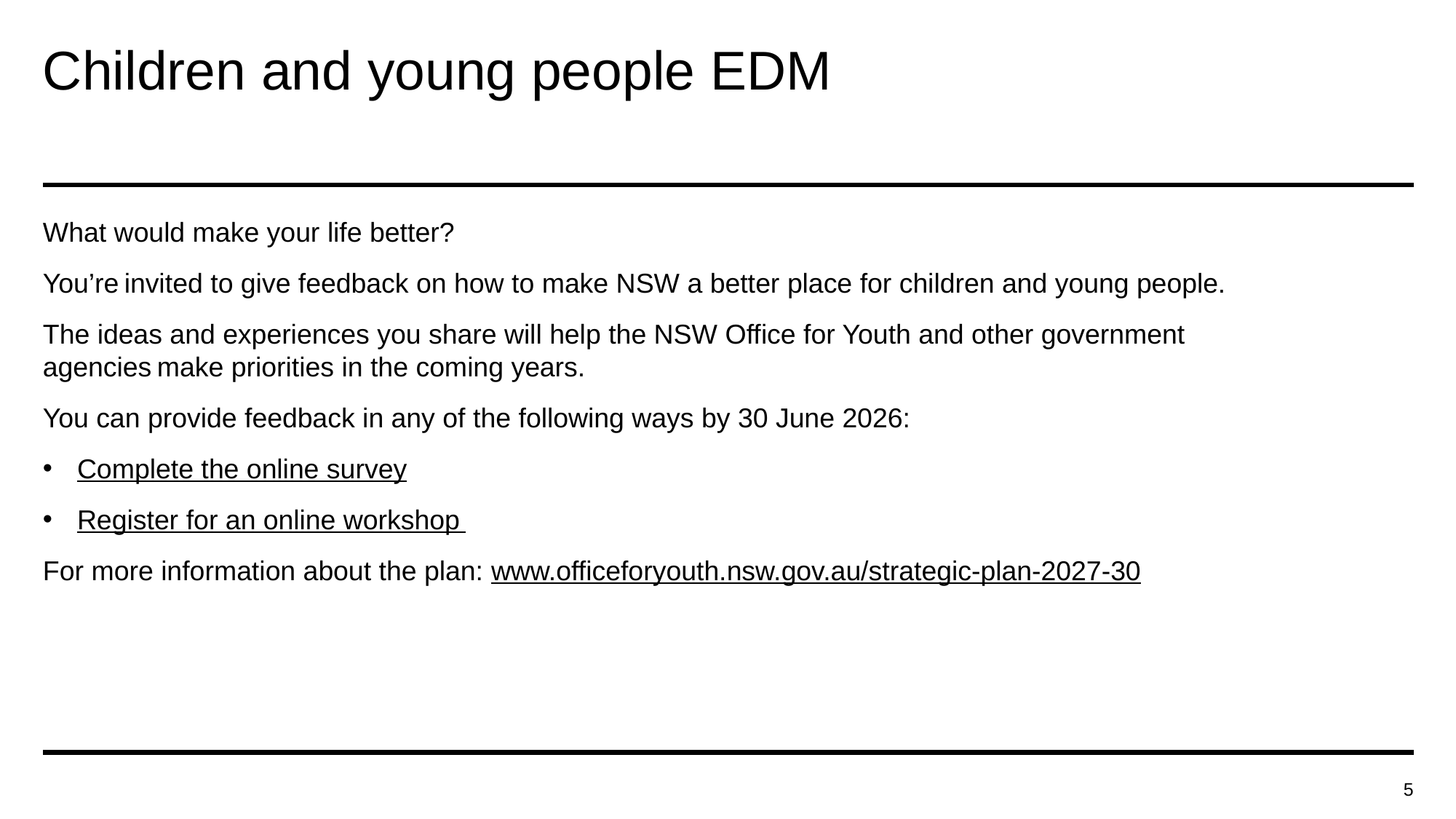

# Children and young people EDM
What would make your life better?
You’re invited to give feedback on how to make NSW a better place for children and young people.
The ideas and experiences you share will help the NSW Office for Youth and other government agencies make priorities in the coming years.
You can provide feedback in any of the following ways by 30 June 2026:
Complete the online survey
Register for an online workshop
For more information about the plan: www.officeforyouth.nsw.gov.au/strategic-plan-2027-30

5